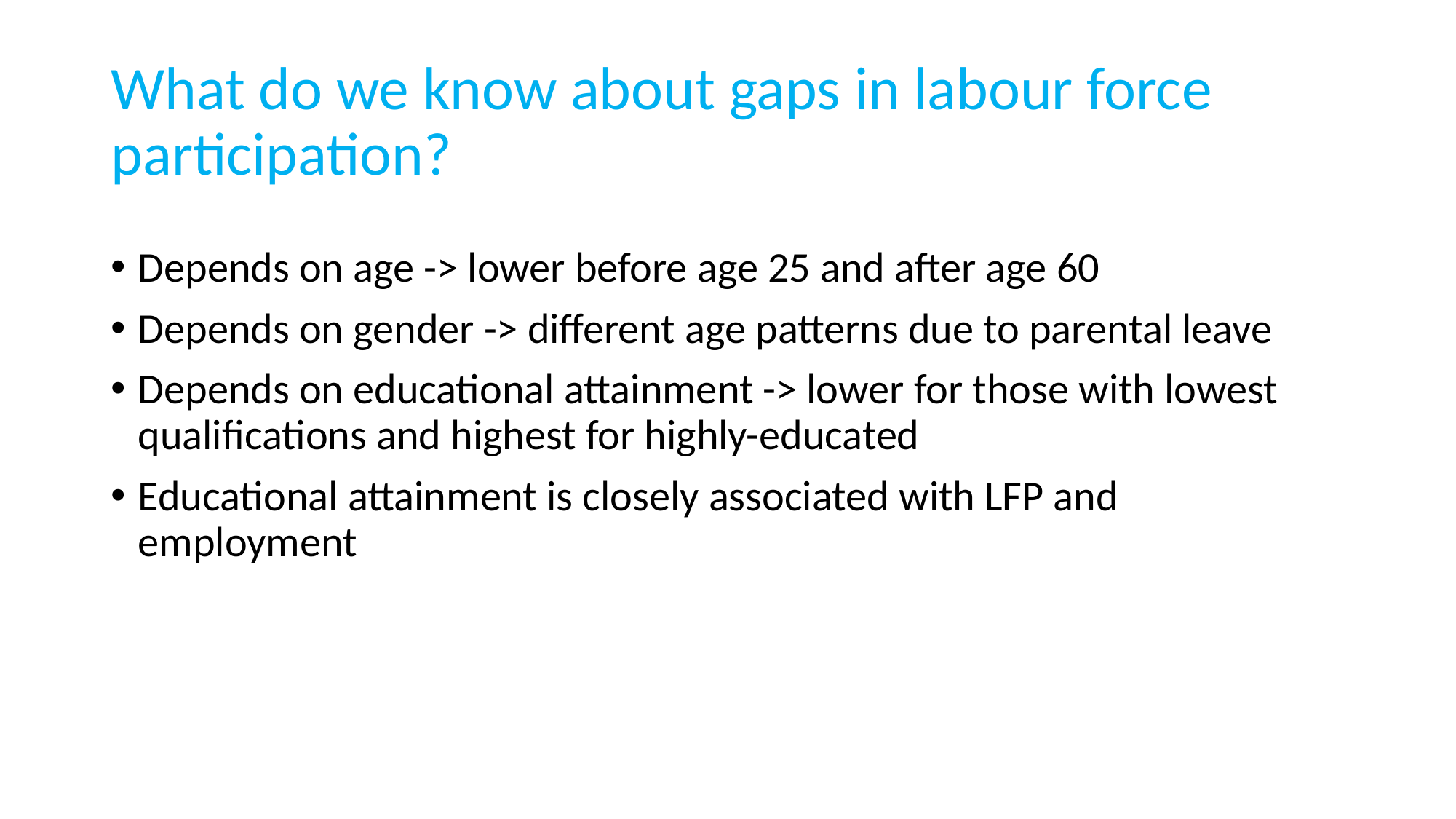

# What do we know about gaps in labour force participation?
Depends on age -> lower before age 25 and after age 60
Depends on gender -> different age patterns due to parental leave
Depends on educational attainment -> lower for those with lowest qualifications and highest for highly-educated
Educational attainment is closely associated with LFP and employment